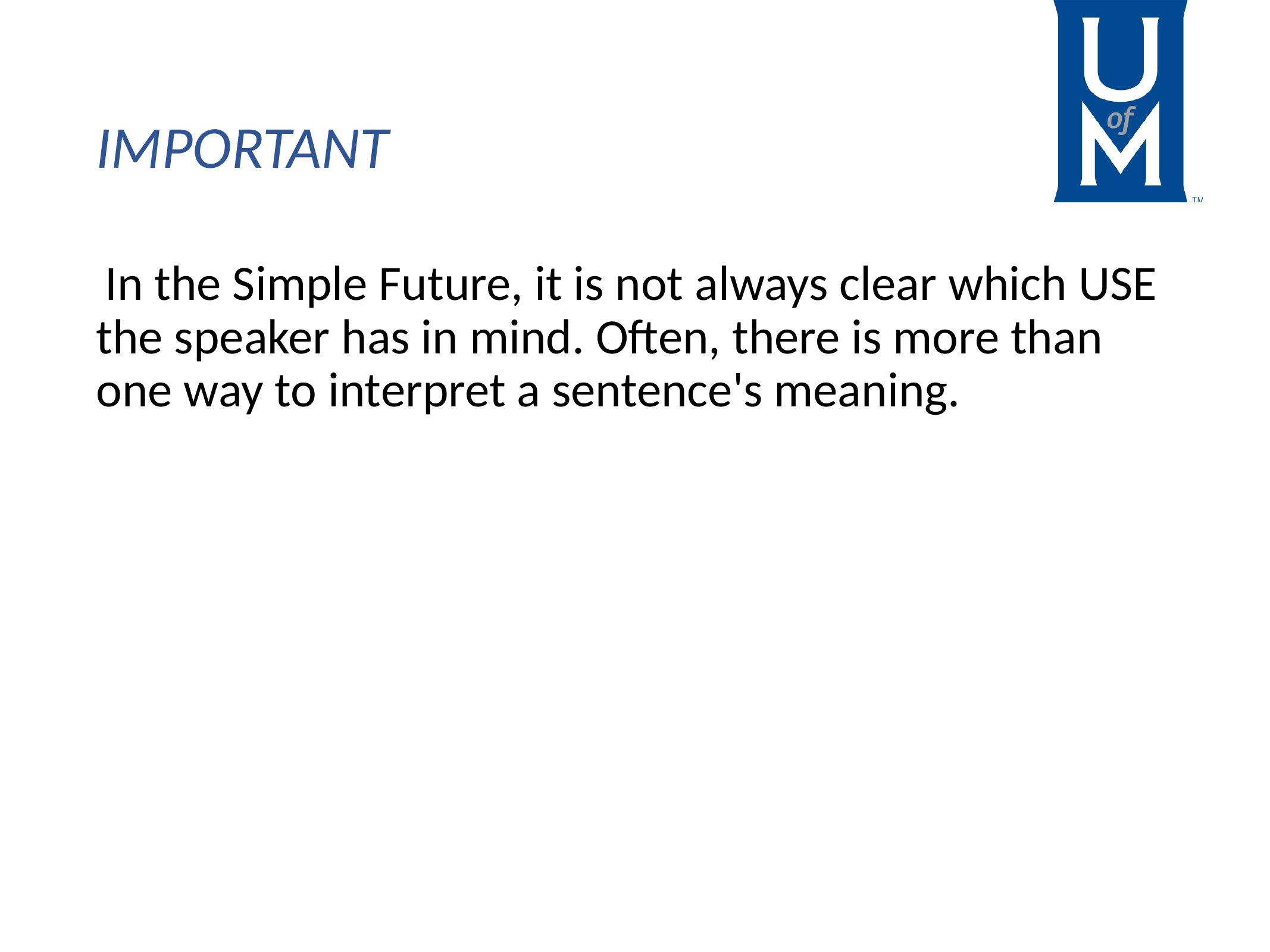

# IMPORTANT
In the Simple Future, it is not always clear which USE the speaker has in mind. Often, there is more than one way to interpret a sentence's meaning.